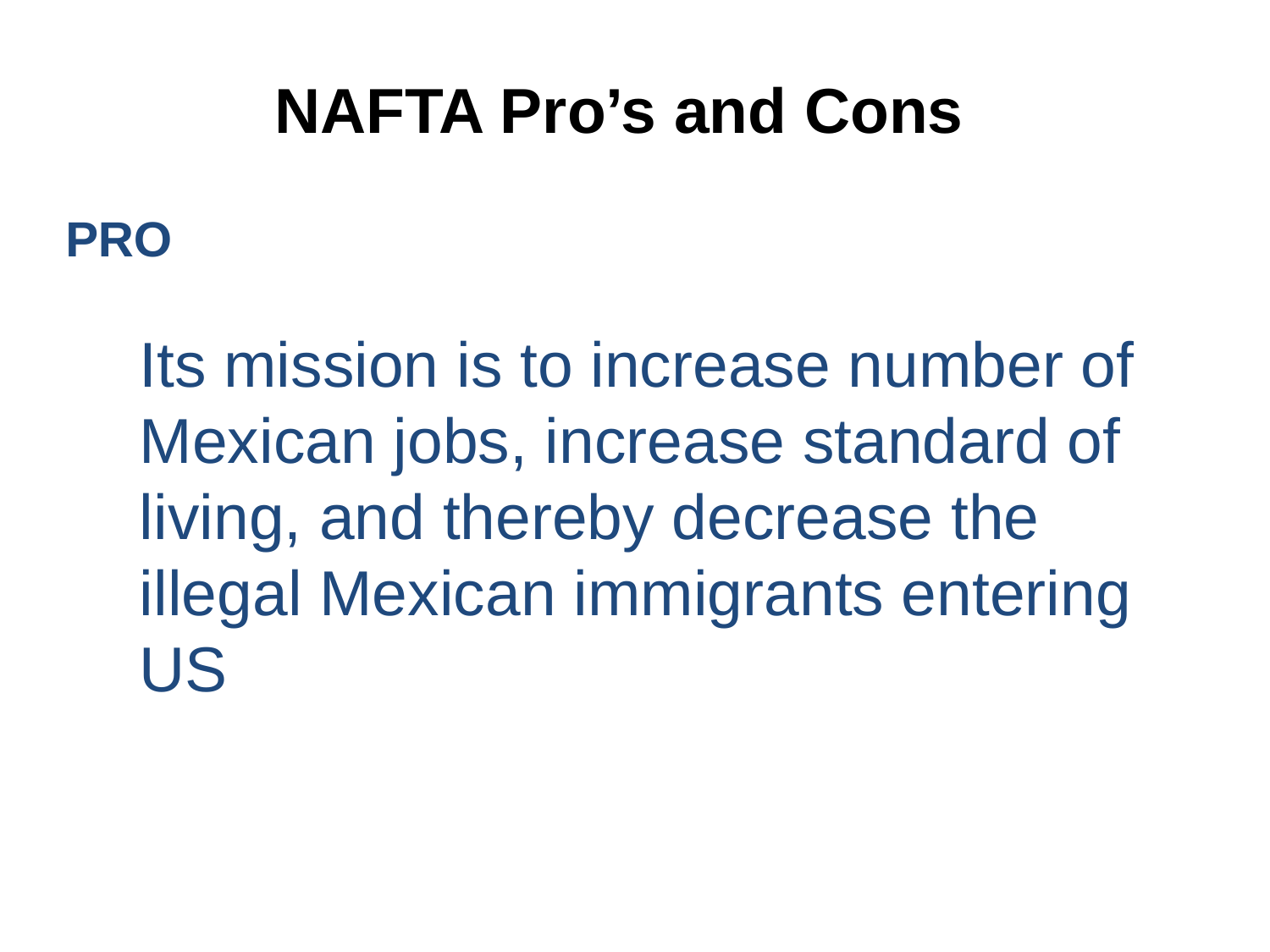

NAFTA Pro’s and Cons
PRO
Its mission is to increase number of Mexican jobs, increase standard of living, and thereby decrease the illegal Mexican immigrants entering US